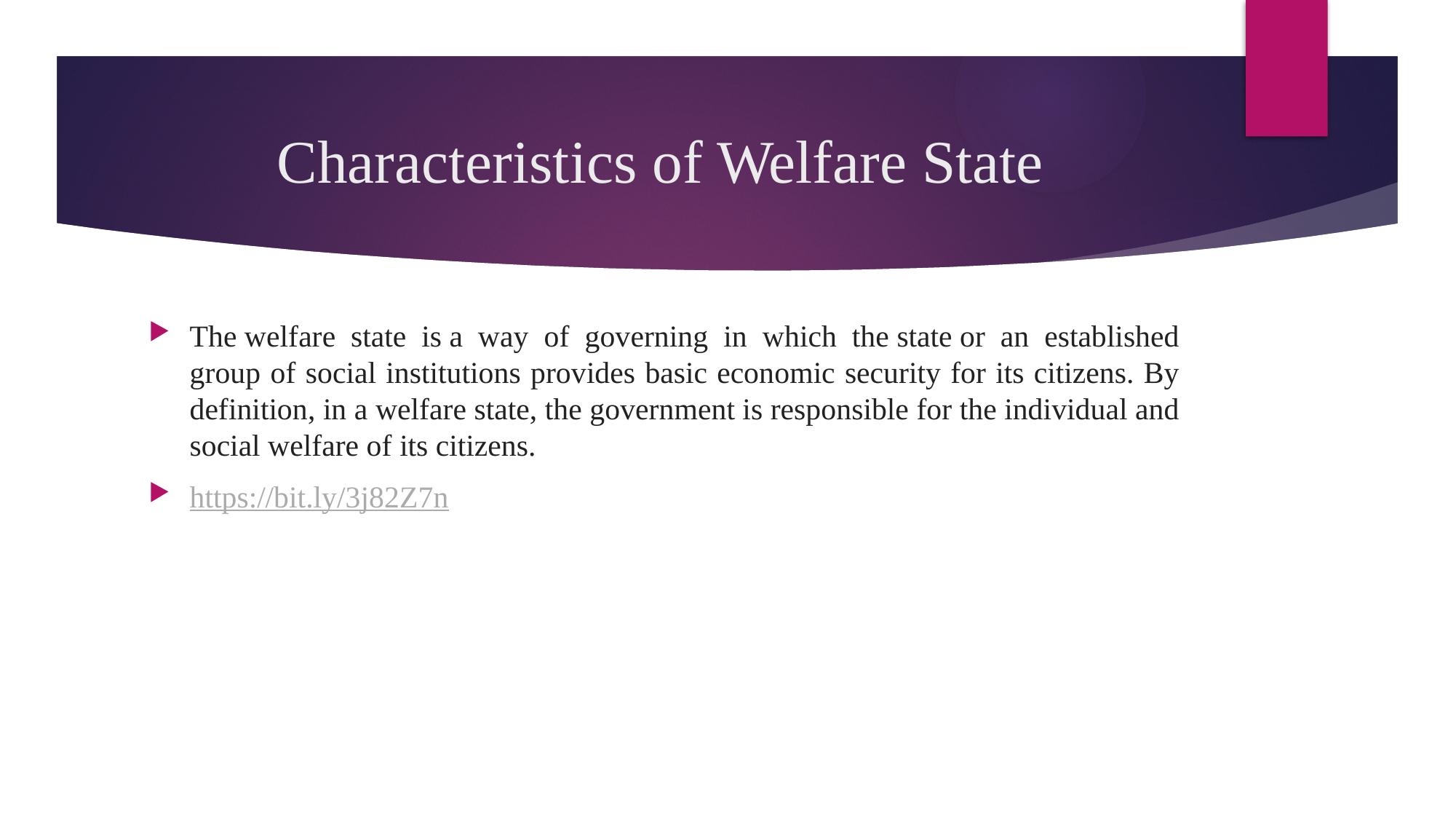

# Characteristics of Welfare State
The welfare state is a way of governing in which the state or an established group of social institutions provides basic economic security for its citizens. By definition, in a welfare state, the government is responsible for the individual and social welfare of its citizens.
https://bit.ly/3j82Z7n